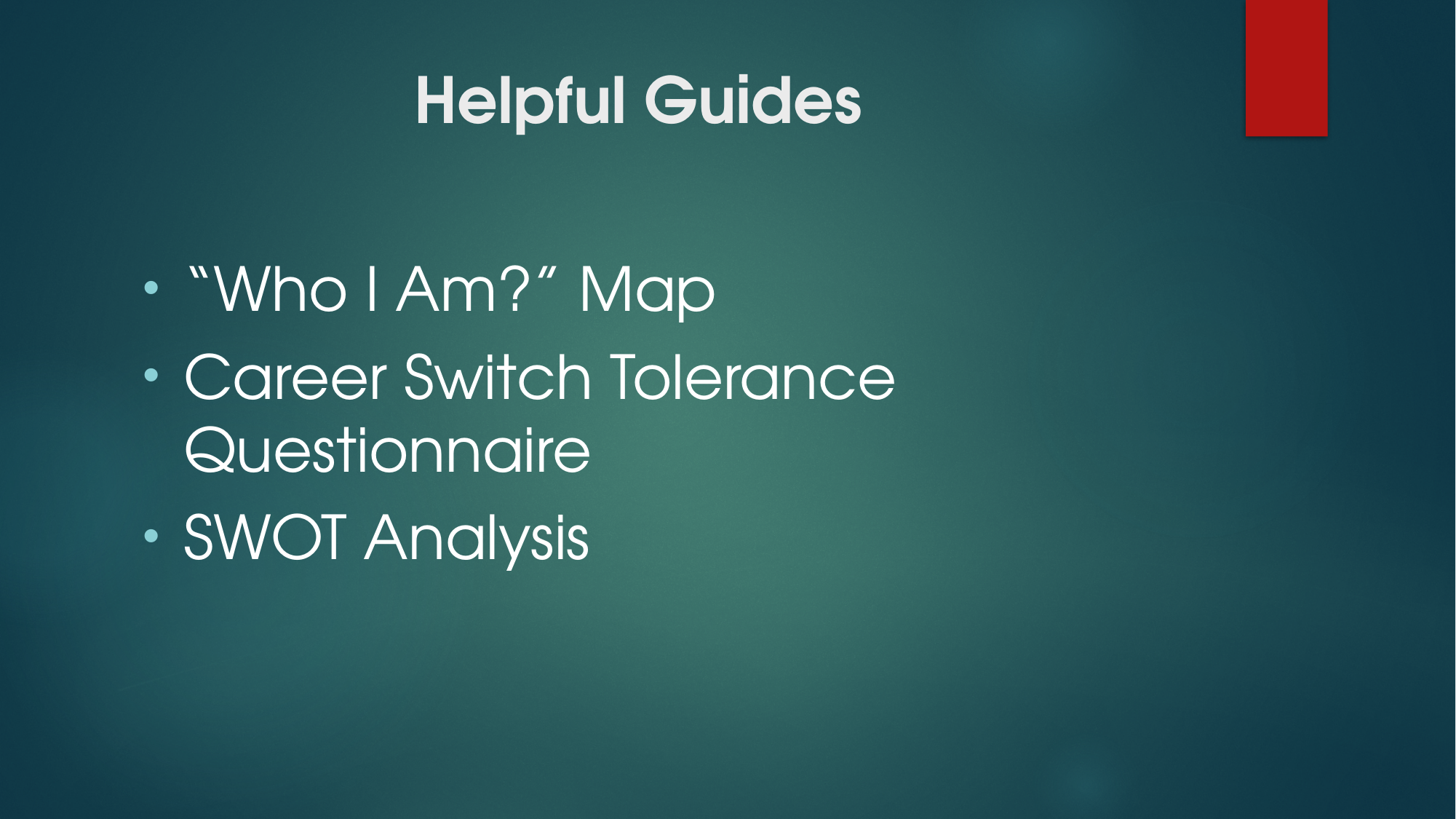

# Helpful Guides
“Who I Am?” Map
Career Switch Tolerance Questionnaire
SWOT Analysis